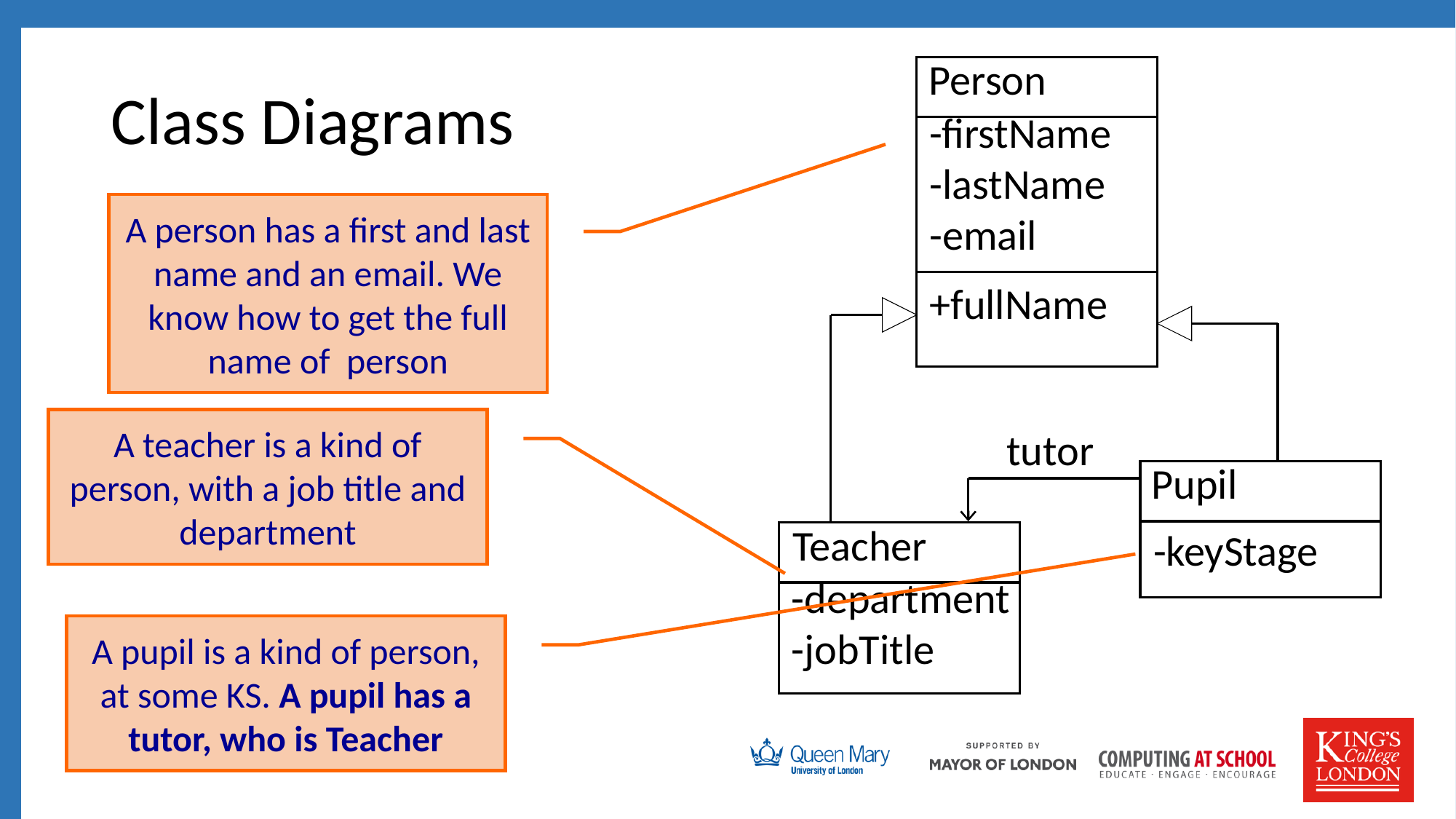

# Class Diagrams
Person

-firstName
-lastName
-email
+fullName

A person has a first and last name and an email. We know how to get the full name of  person

A teacher is a kind of person, with a job title and department
tutor
Pupil

Teacher
-keyStage

-department
-jobTitle

A pupil is a kind of person, at some KS. A pupil has a tutor, who is Teacher